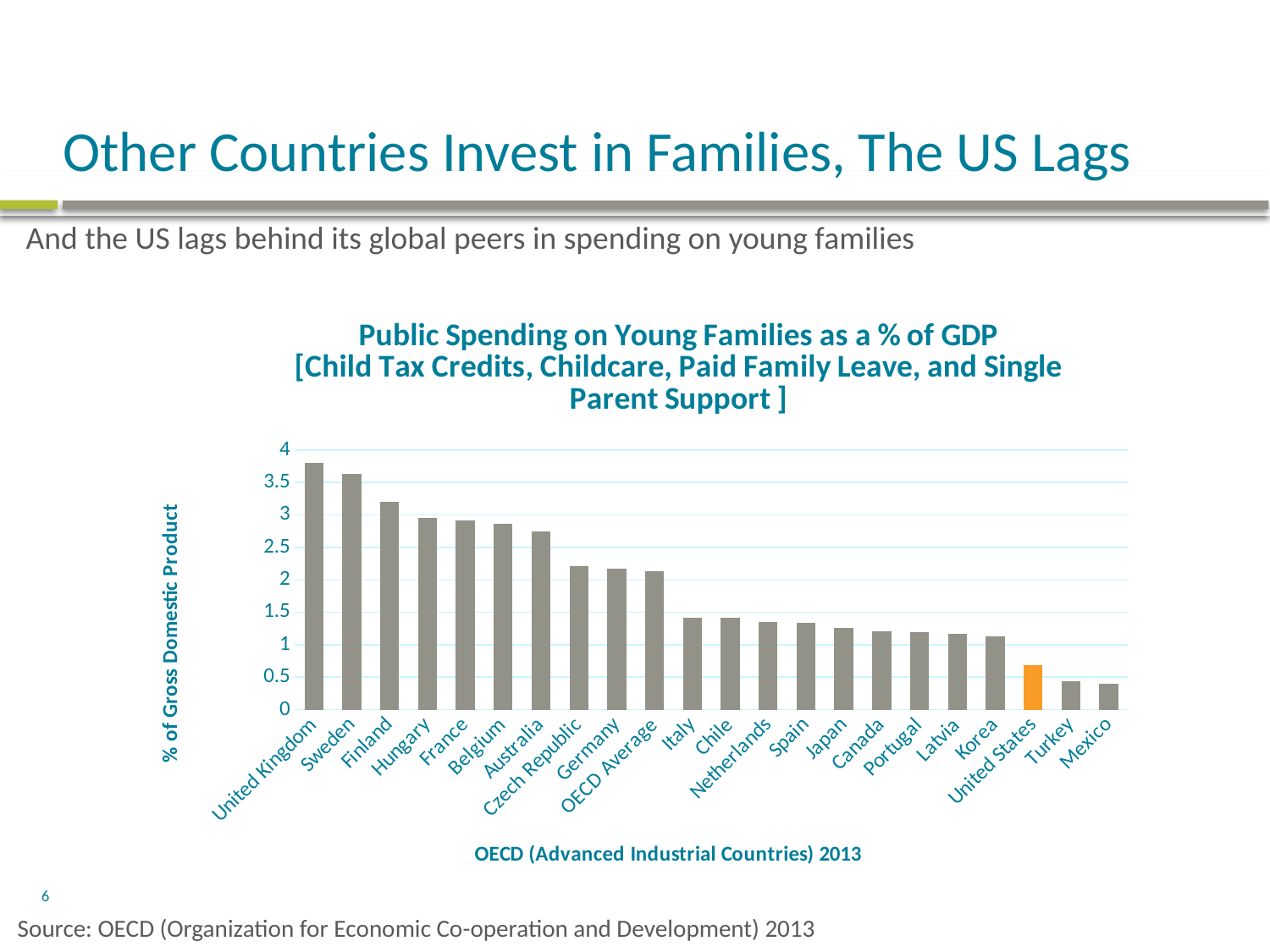

# Other Countries Invest in Families, The US Lags
And the US lags behind its global peers in spending on young families

### Chart: Public Spending on Young Families as a % of GDP
[Child Tax Credits, Childcare, Paid Family Leave, and Single Parent Support ]

| Category |  |
|---|---|
| United Kingdom | 3.802 |
| Sweden | 3.637 |
| Finland | 3.208 |
| Hungary | 2.958 |
| France | 2.914 |
| Belgium | 2.857 |
| Australia | 2.744 |
| Czech Republic | 2.216 |
| Germany | 2.171 |
| OECD Average | 2.139 |
| Italy | 1.419 |
| Chile | 1.416 |
| Netherlands | 1.347 |
| Spain | 1.332 |
| Japan | 1.261 |
| Canada | 1.206 |
| Portugal | 1.2 |
| Latvia | 1.173 |
| Korea | 1.125 |
| United States | 0.688 |
| Turkey | 0.439 |
| Mexico | 0.398 |
Source: OECD (Organization for Economic Co-operation and Development) 2013